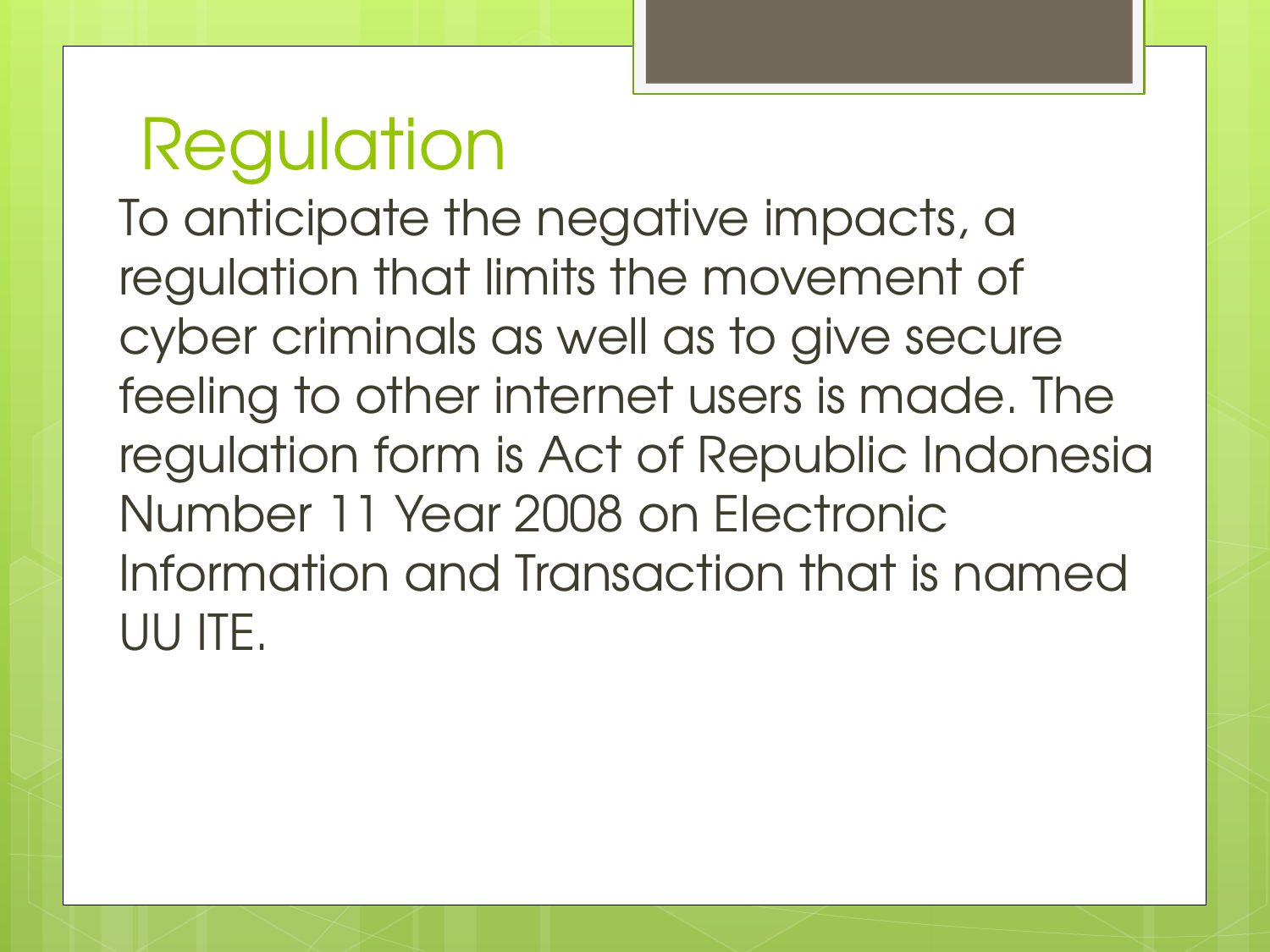

# Regulation
To anticipate the negative impacts, a regulation that limits the movement of cyber criminals as well as to give secure feeling to other internet users is made. The regulation form is Act of Republic Indonesia Number 11 Year 2008 on Electronic Information and Transaction that is named UU ITE.